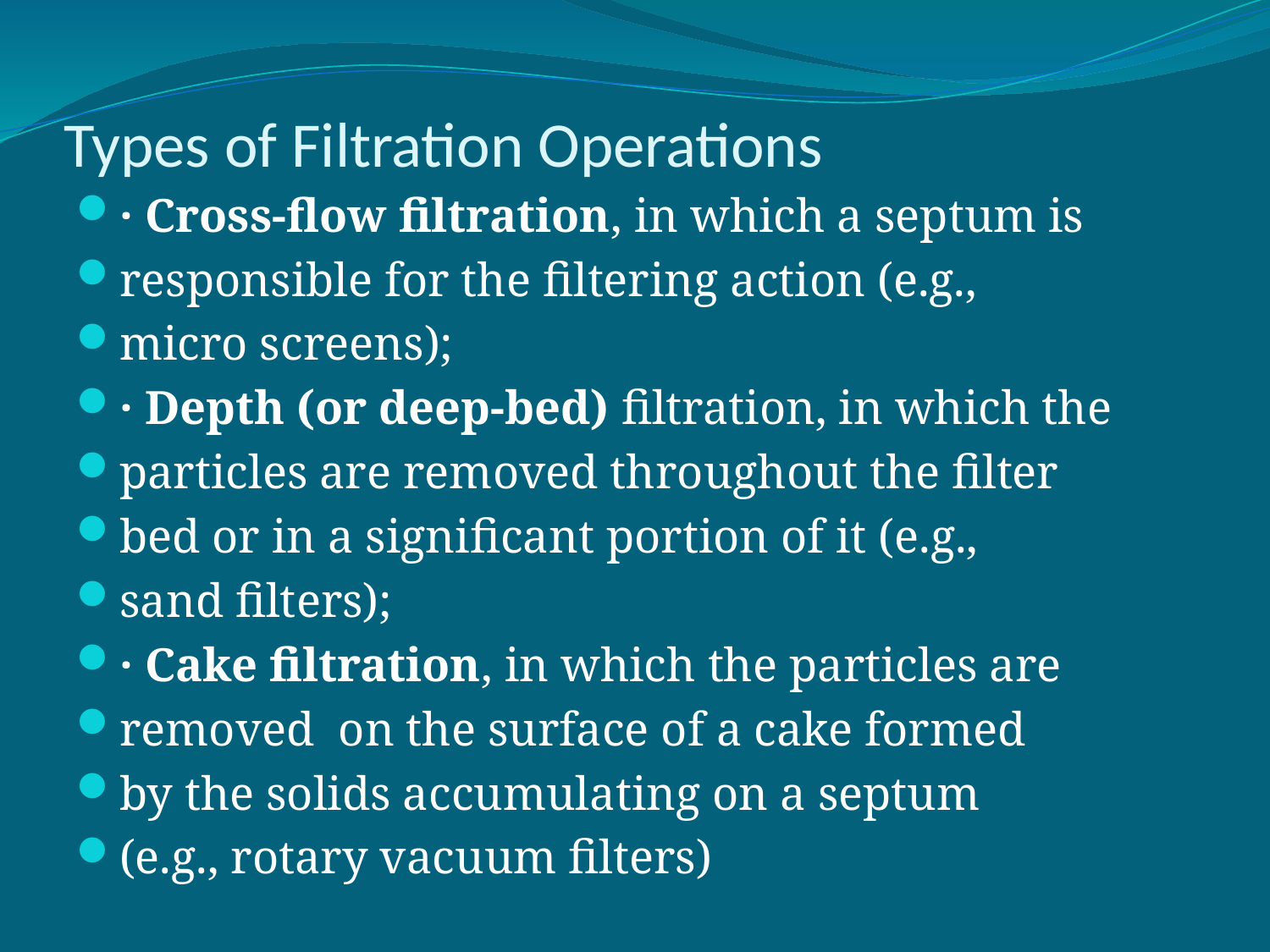

# Types of Filtration Operations
· Cross-flow filtration, in which a septum is
responsible for the filtering action (e.g.,
micro screens);
· Depth (or deep-bed) filtration, in which the
particles are removed throughout the filter
bed or in a significant portion of it (e.g.,
sand filters);
· Cake filtration, in which the particles are
removed  on the surface of a cake formed
by the solids accumulating on a septum
(e.g., rotary vacuum filters)